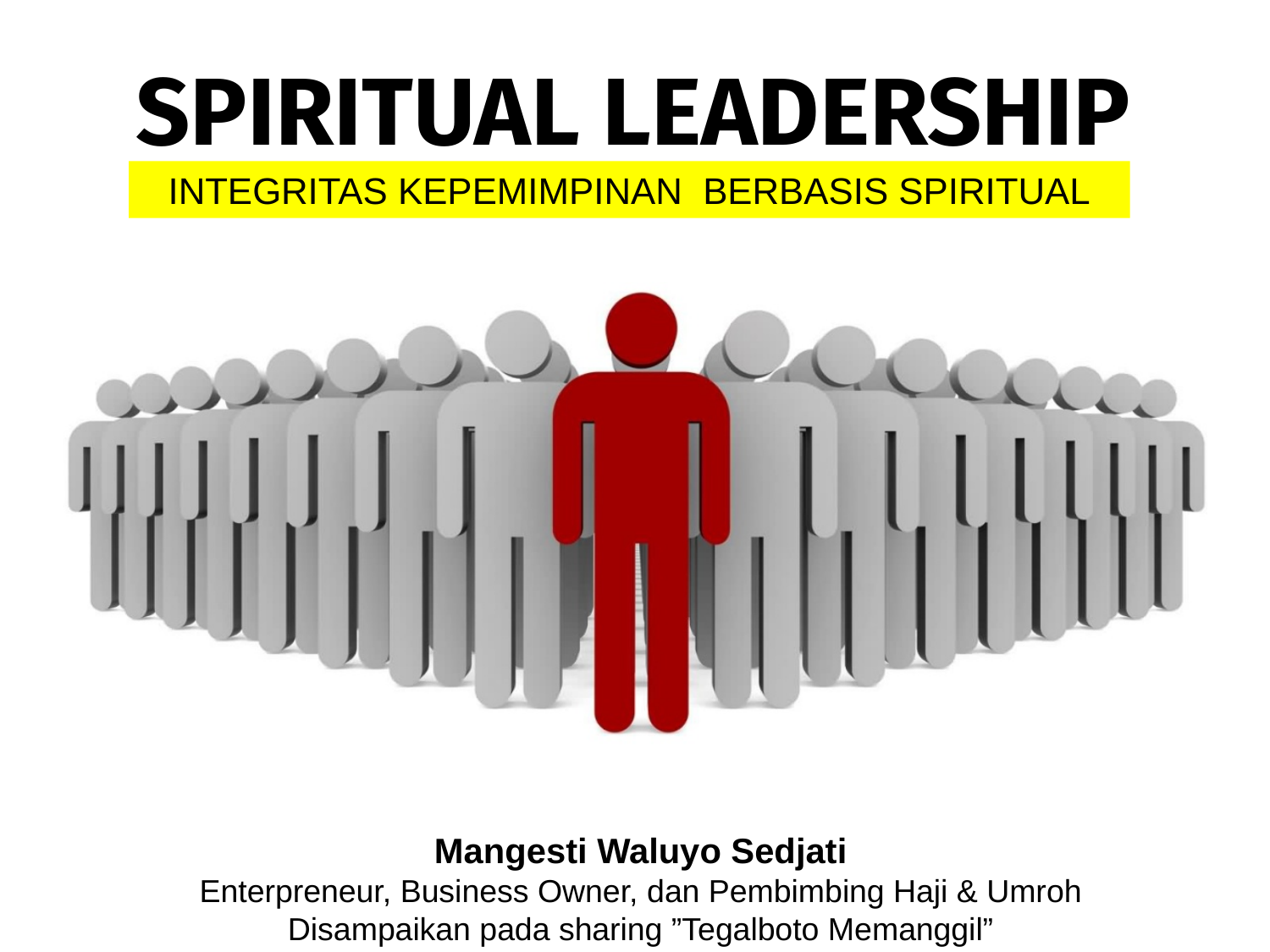

SPIRITUAL LEADERSHIP
INTEGRITAS KEPEMIMPINAN  BERBASIS SPIRITUAL
Mangesti Waluyo Sedjati
Enterpreneur, Business Owner, dan Pembimbing Haji & Umroh
Disampaikan pada sharing ”Tegalboto Memanggil”